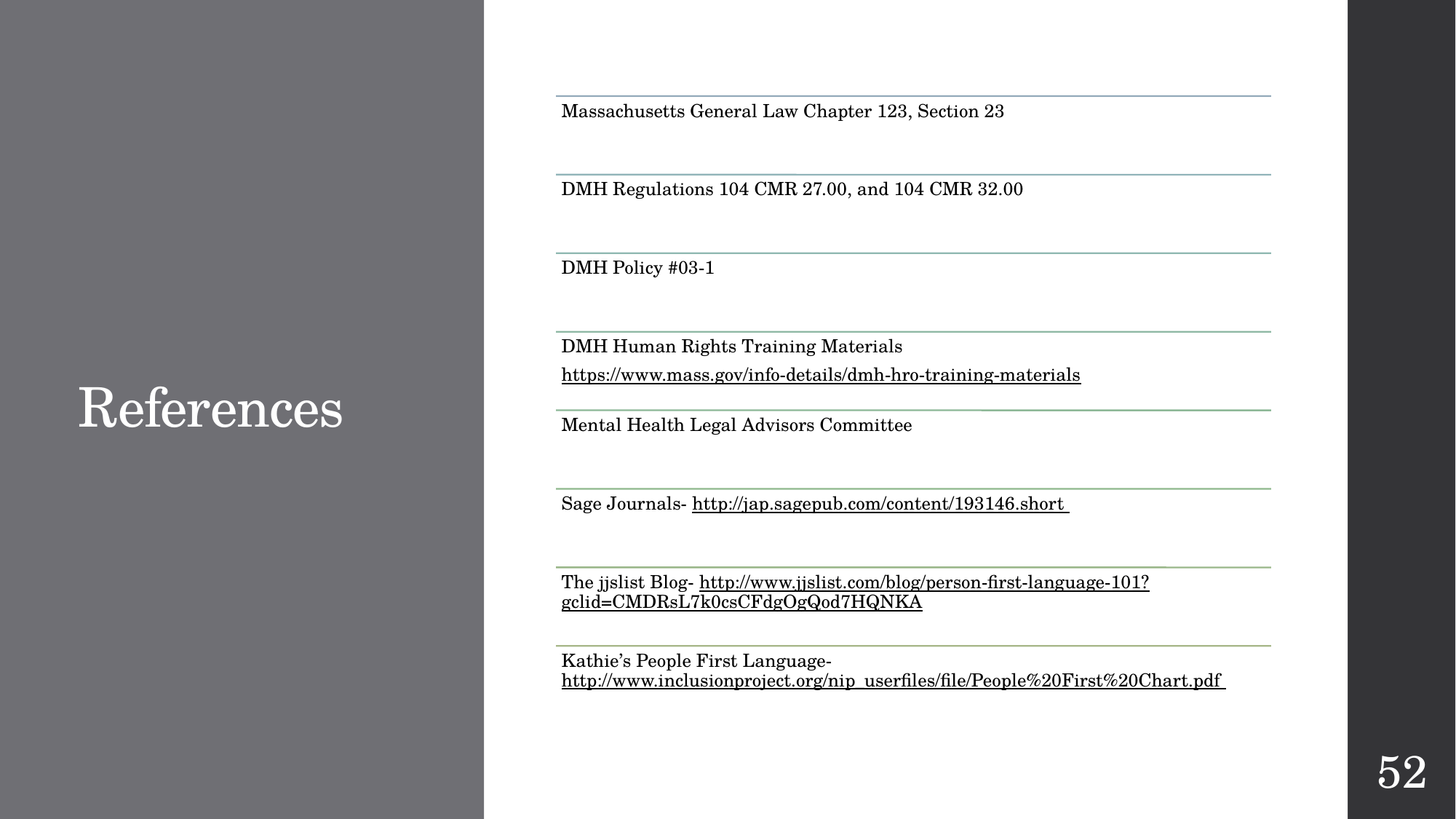

Massachusetts General Law Chapter 123, Section 23
DMH Regulations 104 CMR 27.00, and 104 CMR 32.00
DMH Policy #03-1
DMH Human Rights Training Materials
https://www.mass.gov/info-details/dmh-hro-training-materials
Mental Health Legal Advisors Committee
Sage Journals- http://jap.sagepub.com/content/193146.short
The jjslist Blog- http://www.jjslist.com/blog/person-first-language-101?gclid=CMDRsL7k0csCFdgOgQod7HQNKA
Kathie’s People First Language-  http://www.inclusionproject.org/nip_userfiles/file/People%20First%20Chart.pdf
# References
52